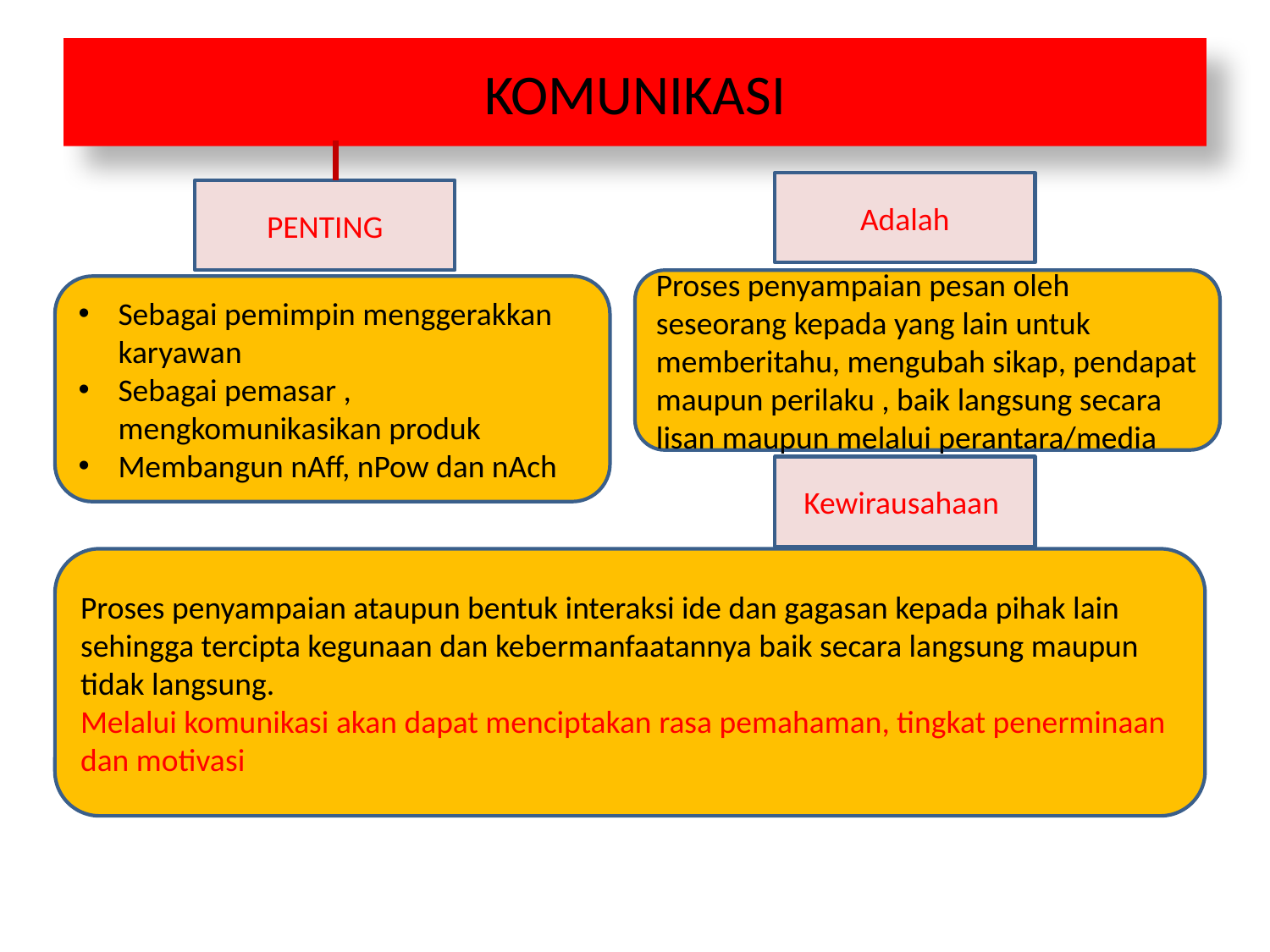

# KOMUNIKASI
Adalah

PENTING
Proses penyampaian pesan oleh seseorang kepada yang lain untuk memberitahu, mengubah sikap, pendapat maupun perilaku , baik langsung secara lisan maupun melalui perantara/media

Sebagai pemimpin menggerakkan karyawan
Sebagai pemasar , mengkomunikasikan produk
Membangun nAff, nPow dan nAch

Kewirausahaan
Proses penyampaian ataupun bentuk interaksi ide dan gagasan kepada pihak lain sehingga tercipta kegunaan dan kebermanfaatannya baik secara langsung maupun tidak langsung.
Melalui komunikasi akan dapat menciptakan rasa pemahaman, tingkat penerminaan dan motivasi